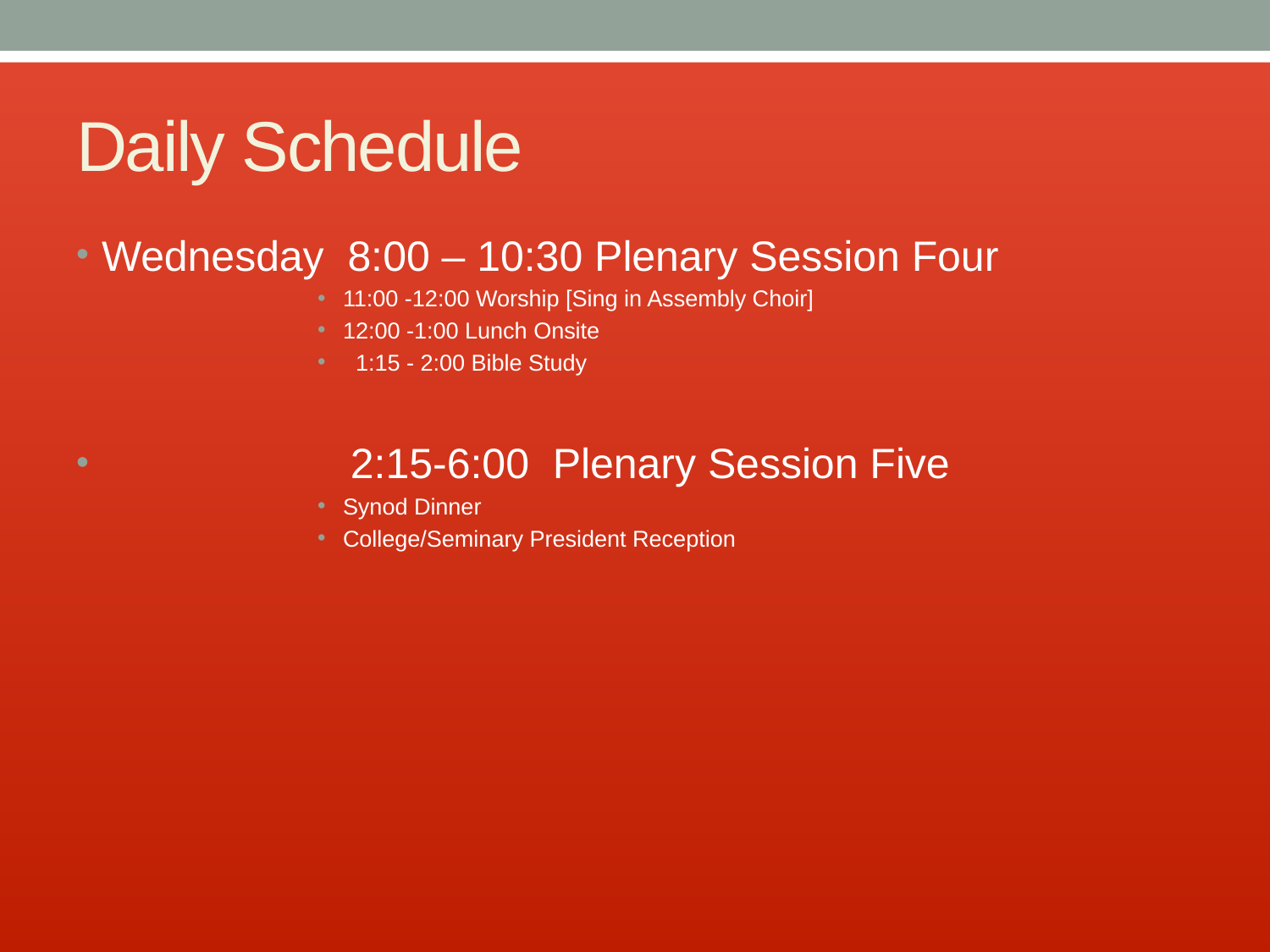

# Daily Schedule
Wednesday  8:00 – 10:30 Plenary Session Four
11:00 -12:00 Worship [Sing in Assembly Choir]
12:00 -1:00 Lunch Onsite
  1:15 - 2:00 Bible Study

                     2:15-6:00  Plenary Session Five
Synod Dinner
College/Seminary President Reception